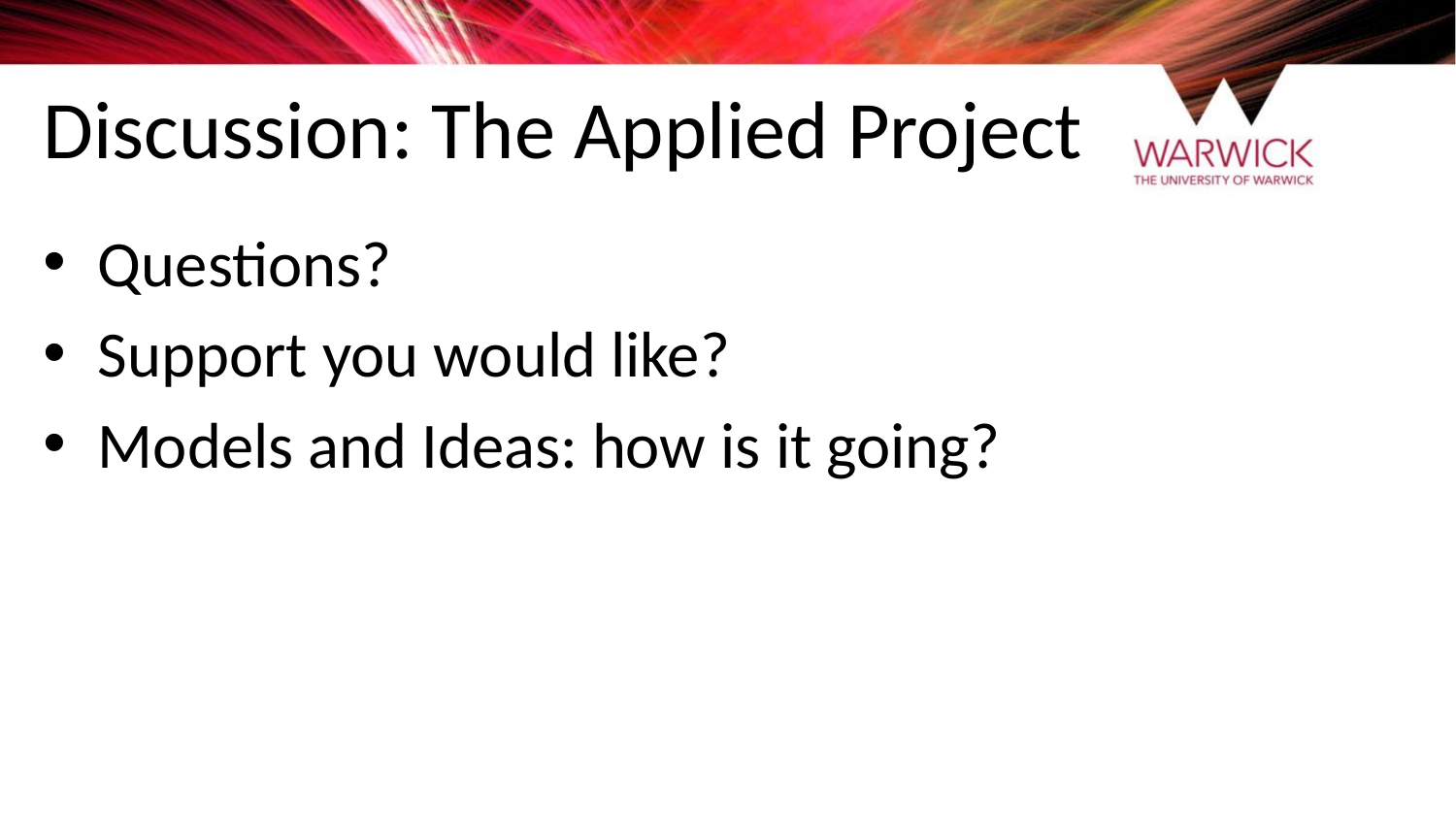

# Discussion: The Applied Project
Questions?
Support you would like?
Models and Ideas: how is it going?